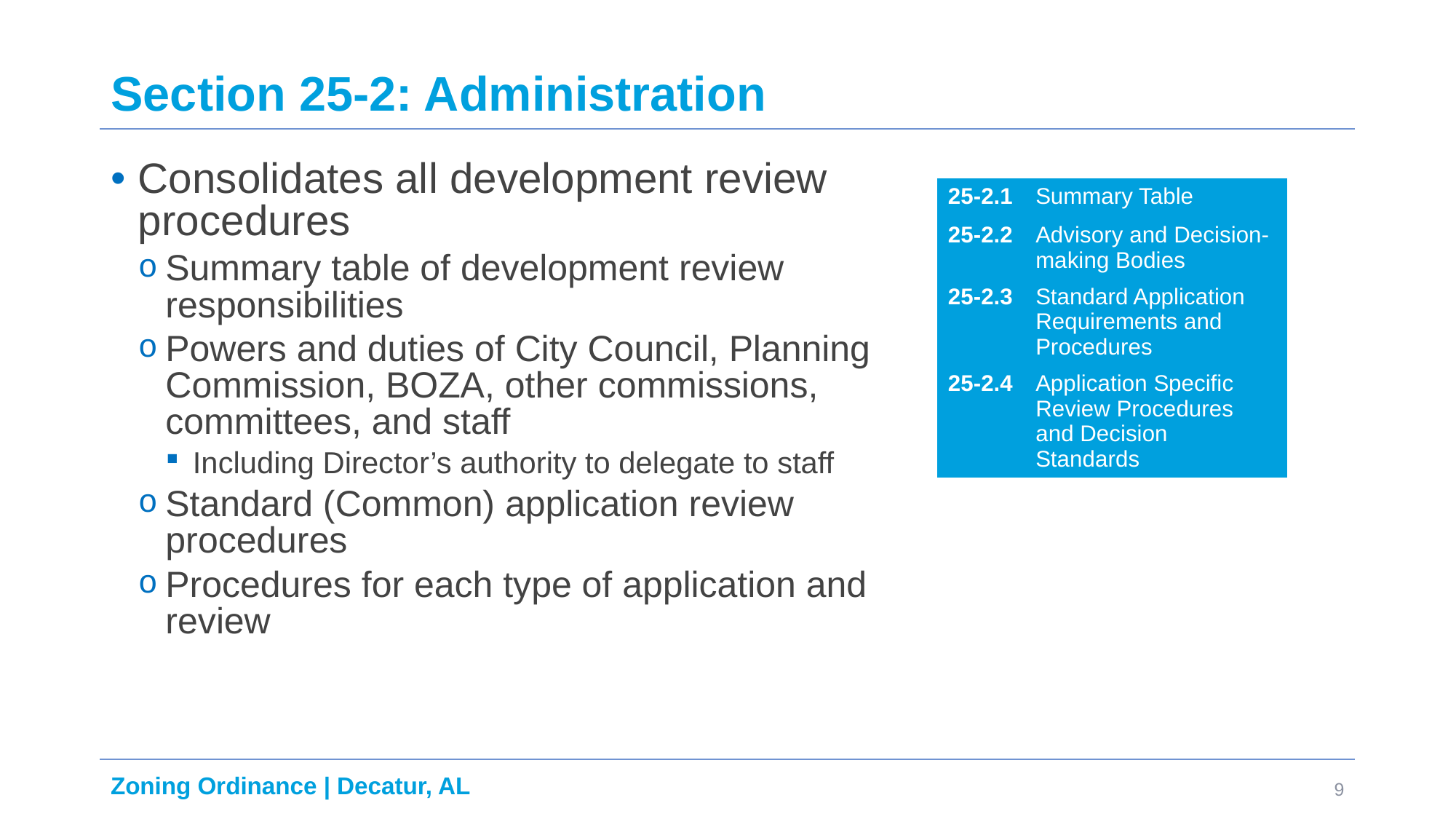

# Section 25-2: Administration
Consolidates all development review procedures
Summary table of development review responsibilities
Powers and duties of City Council, Planning Commission, BOZA, other commissions, committees, and staff
Including Director’s authority to delegate to staff
Standard (Common) application review procedures
Procedures for each type of application and review
| 25-2.1 | Summary Table |
| --- | --- |
| 25-2.2 | Advisory and Decision-making Bodies |
| 25-2.3 | Standard Application Requirements and Procedures |
| 25-2.4 | Application Specific Review Procedures and Decision Standards |
9